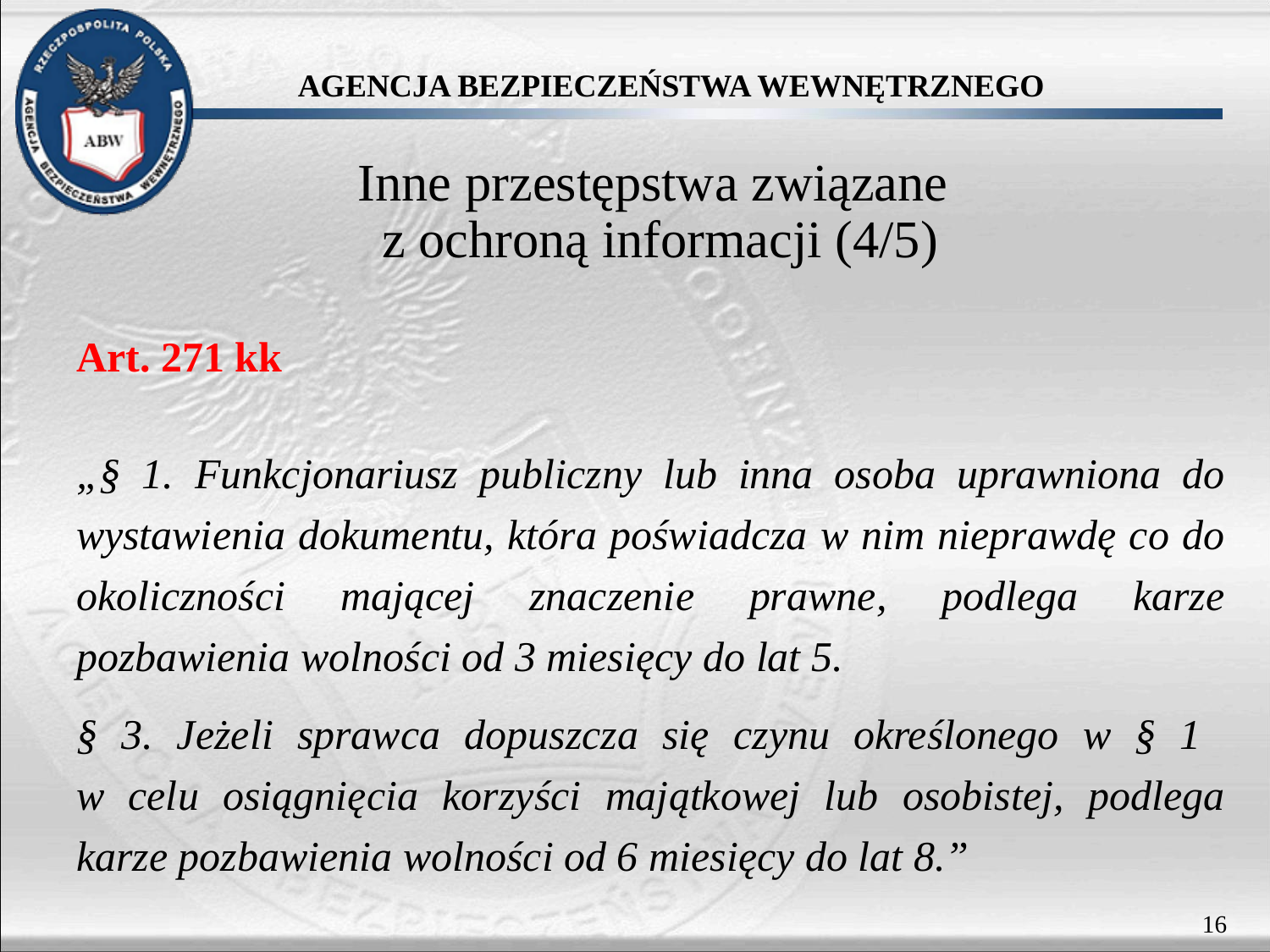

# Inne przestępstwa związane z ochroną informacji (4/5)
Art. 271 kk

„§ 1. Funkcjonariusz publiczny lub inna osoba uprawniona do wystawienia dokumentu, która poświadcza w nim nieprawdę co do okoliczności mającej znaczenie prawne, podlega karze pozbawienia wolności od 3 miesięcy do lat 5.
§ 3. Jeżeli sprawca dopuszcza się czynu określonego w § 1
w celu osiągnięcia korzyści majątkowej lub osobistej, podlega karze pozbawienia wolności od 6 miesięcy do lat 8.”
16